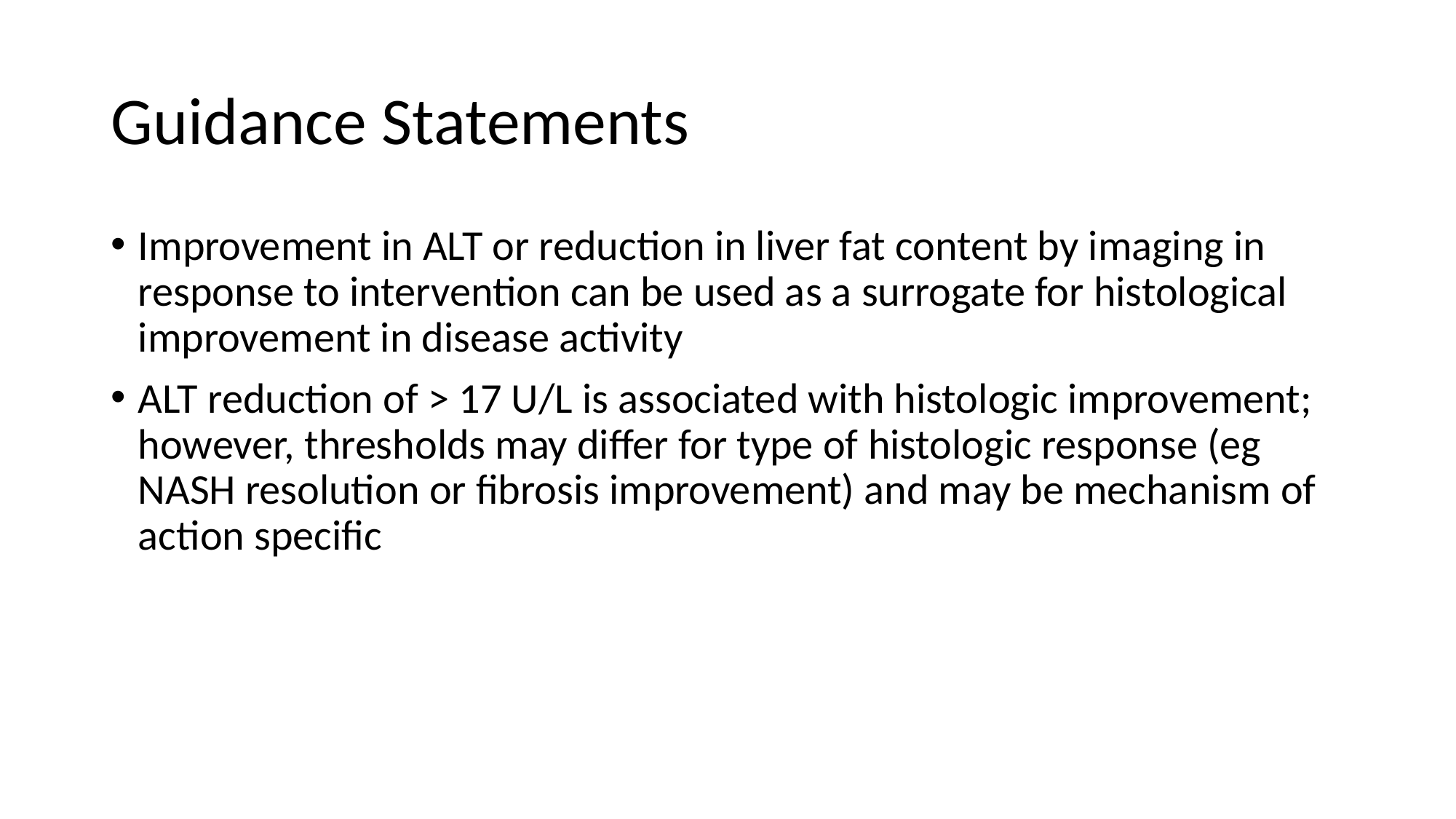

# Guidance Statements
Improvement in ALT or reduction in liver fat content by imaging in response to intervention can be used as a surrogate for histological improvement in disease activity
ALT reduction of > 17 U/L is associated with histologic improvement; however, thresholds may differ for type of histologic response (eg NASH resolution or fibrosis improvement) and may be mechanism of action specific